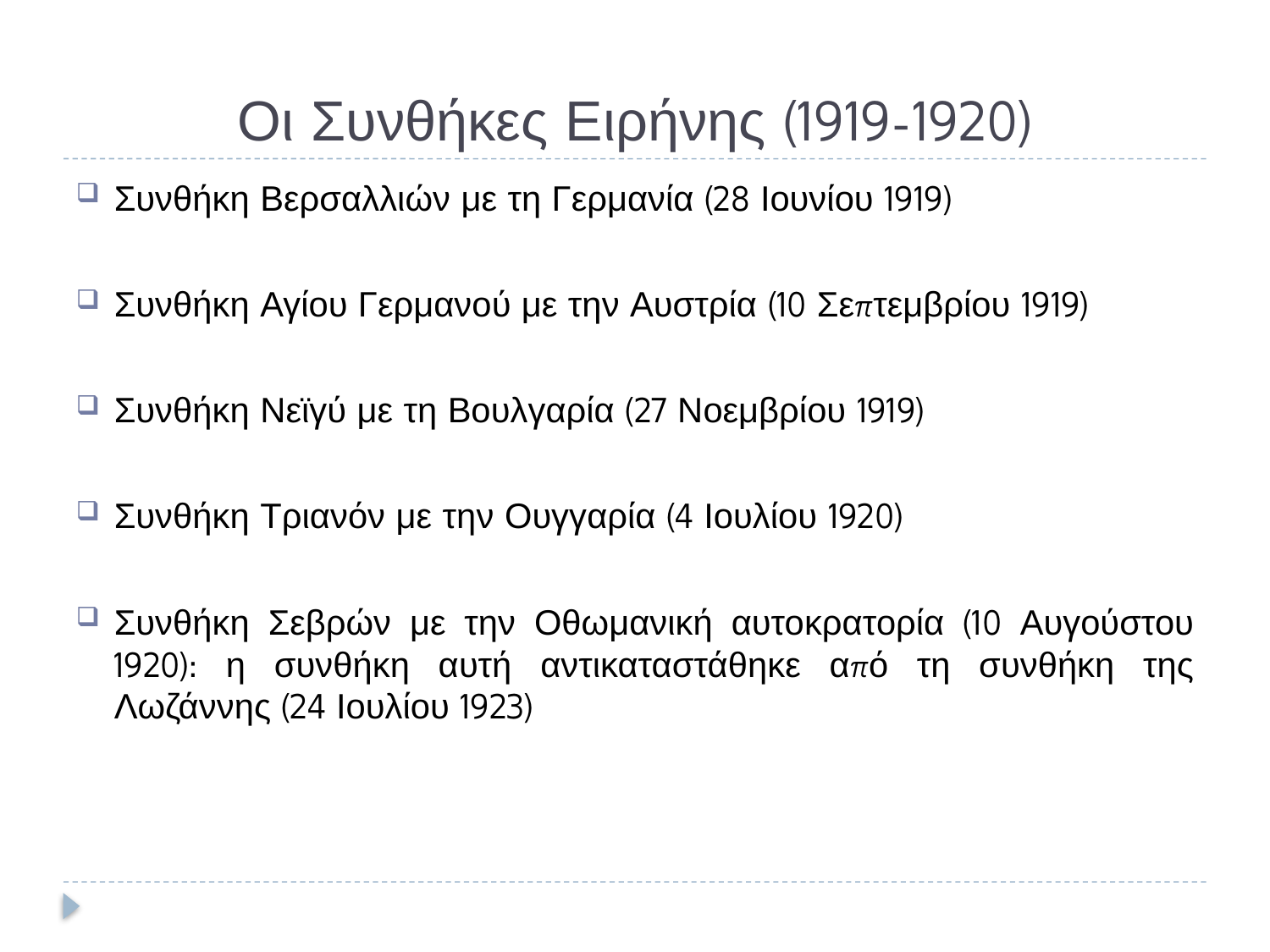

# Οι Συνθήκες Ειρήνης (1919-1920)
Συνθήκη Βερσαλλιών με τη Γερμανία (28 Ιουνίου 1919)

Συνθήκη Αγίου Γερμανού με την Αυστρία (10 Σεπτεμβρίου 1919)

Συνθήκη Νεϊγύ με τη Βουλγαρία (27 Νοεμβρίου 1919)

Συνθήκη Τριανόν με την Ουγγαρία (4 Ιουλίου 1920)

Συνθήκη Σεβρών με την Οθωμανική αυτοκρατορία (10 Αυγούστου 1920): η συνθήκη αυτή αντικαταστάθηκε από τη συνθήκη της Λωζάννης (24 Ιουλίου 1923)